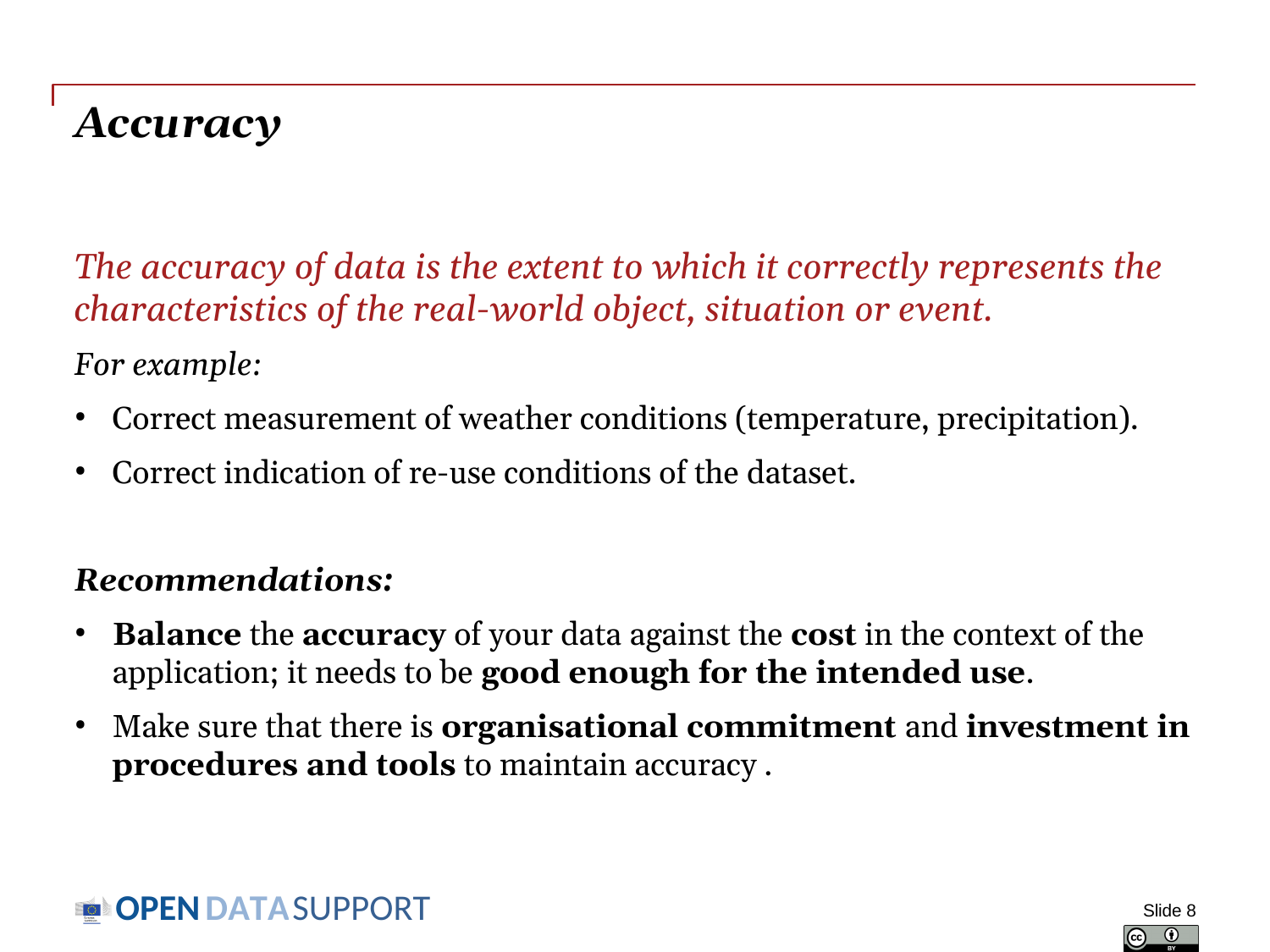

# Accuracy
The accuracy of data is the extent to which it correctly represents the characteristics of the real-world object, situation or event.
For example:
Correct measurement of weather conditions (temperature, precipitation).
Correct indication of re-use conditions of the dataset.

Recommendations:
Balance the accuracy of your data against the cost in the context of the application; it needs to be good enough for the intended use.
Make sure that there is organisational commitment and investment in procedures and tools to maintain accuracy .
Slide 8